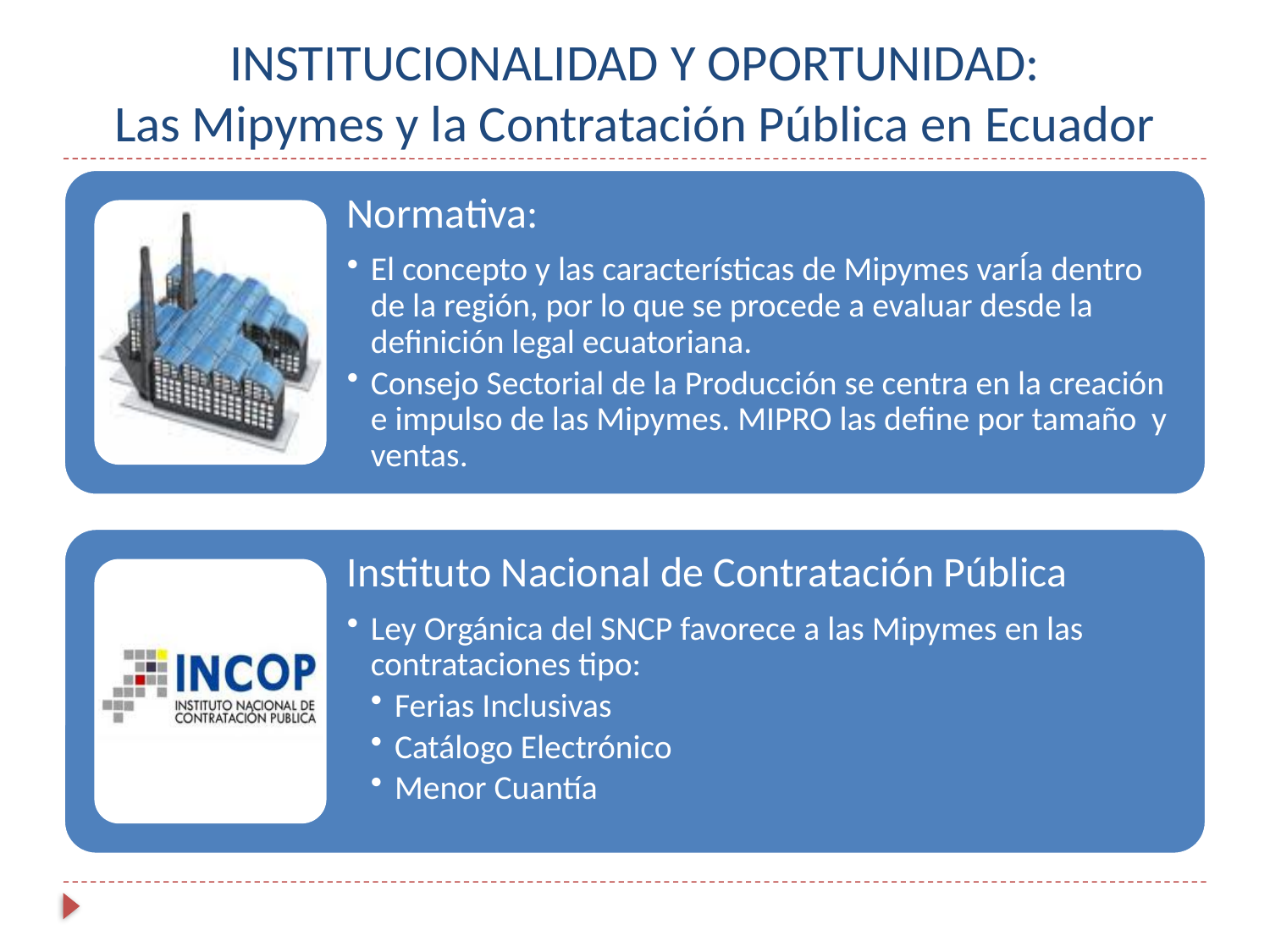

# INSTITUCIONALIDAD Y OPORTUNIDAD: Las Mipymes y la Contratación Pública en Ecuador
Normativa:
El concepto y las características de Mipymes varÍa dentro de la región, por lo que se procede a evaluar desde la definición legal ecuatoriana.
Consejo Sectorial de la Producción se centra en la creación e impulso de las Mipymes. MIPRO las define por tamaño  y ventas.
Instituto Nacional de Contratación Pública
Ley Orgánica del SNCP favorece a las Mipymes en las contrataciones tipo:
Ferias Inclusivas
Catálogo Electrónico
Menor Cuantía